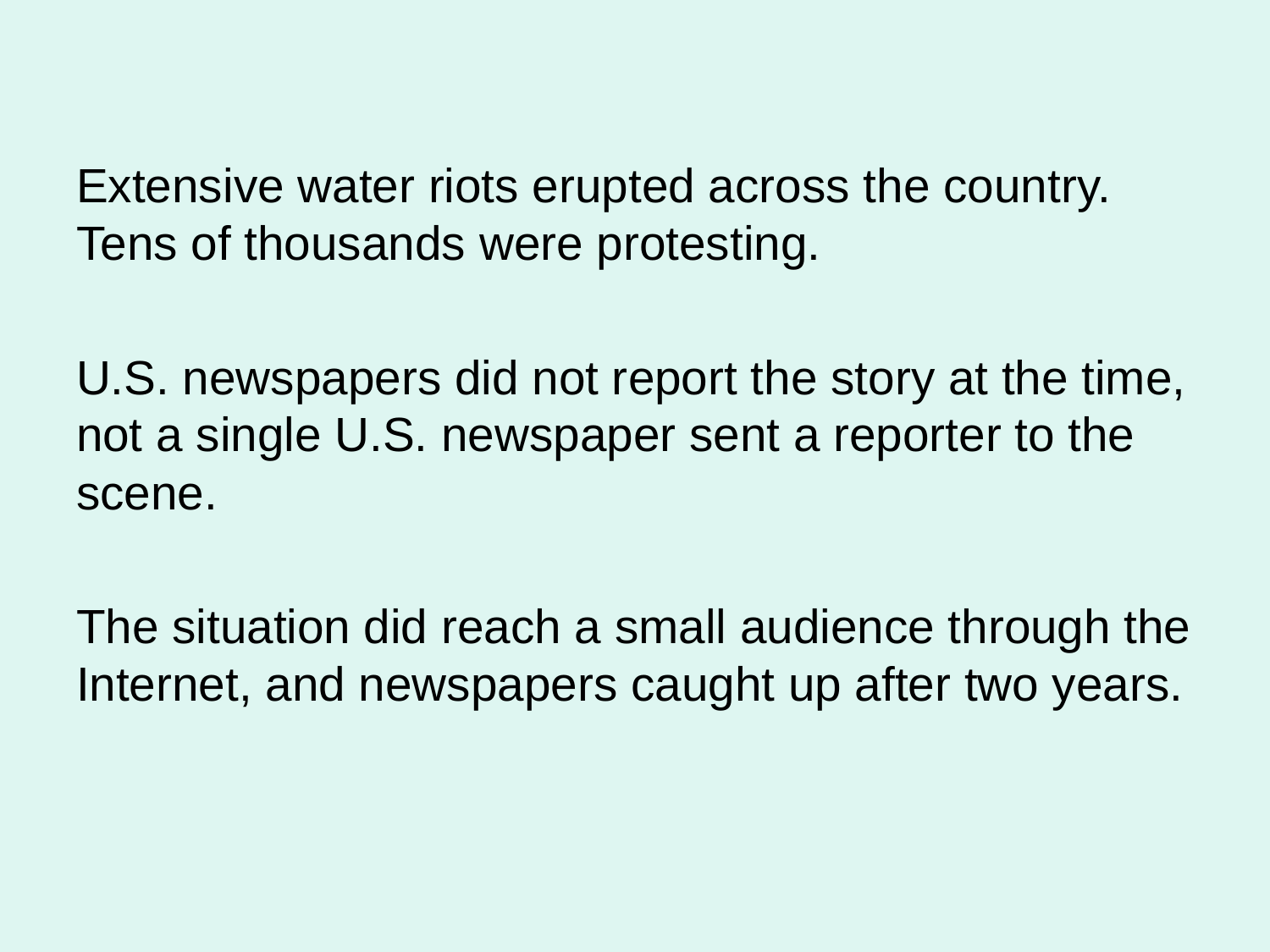

Extensive water riots erupted across the country. Tens of thousands were protesting.

U.S. newspapers did not report the story at the time, not a single U.S. newspaper sent a reporter to the scene.

The situation did reach a small audience through the Internet, and newspapers caught up after two years.